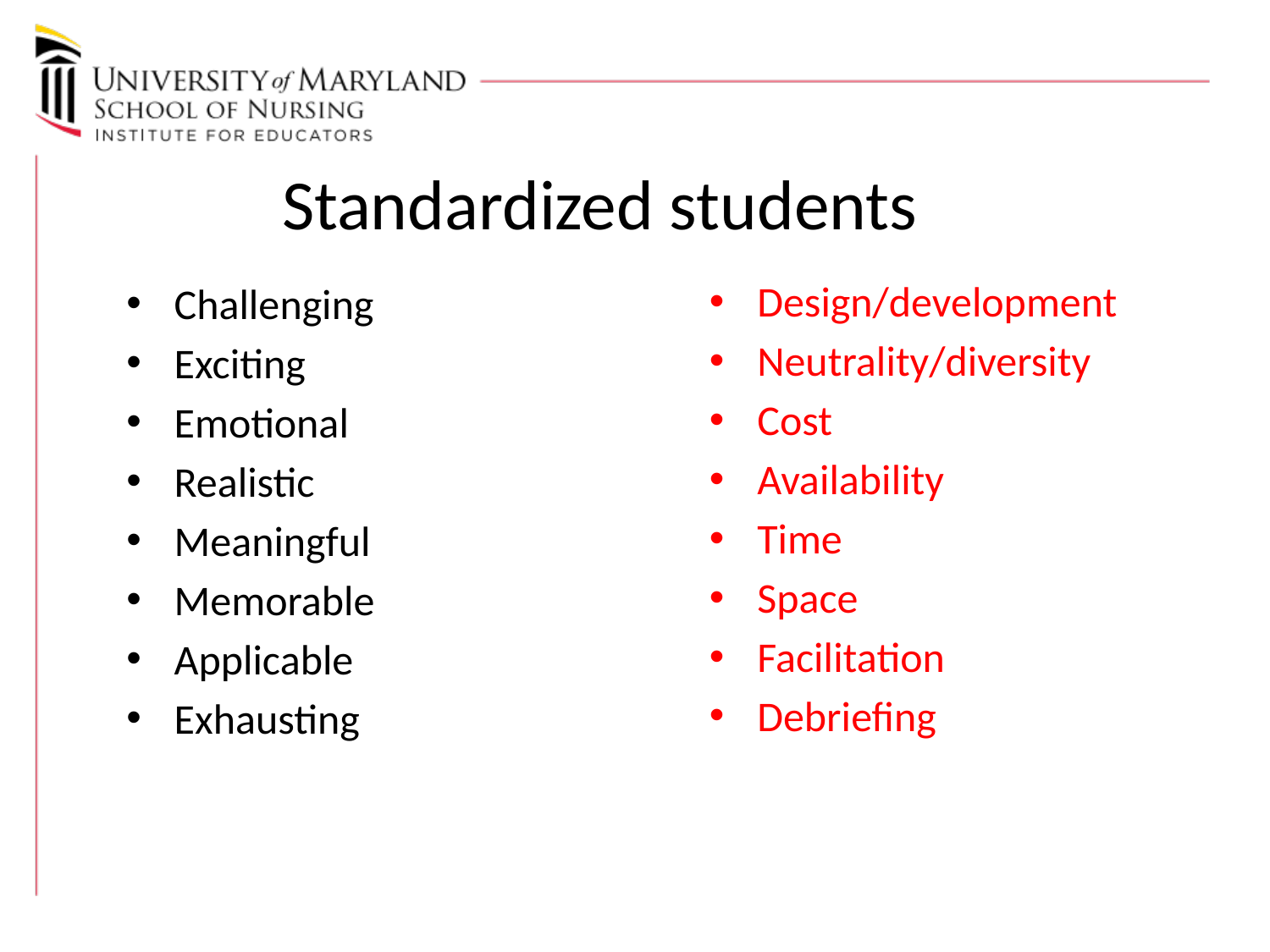

# Standardized students
Design/development
Neutrality/diversity
Cost
Availability
Time
Space
Facilitation
Debriefing

Challenging
Exciting
Emotional
Realistic
Meaningful
Memorable
Applicable
Exhausting